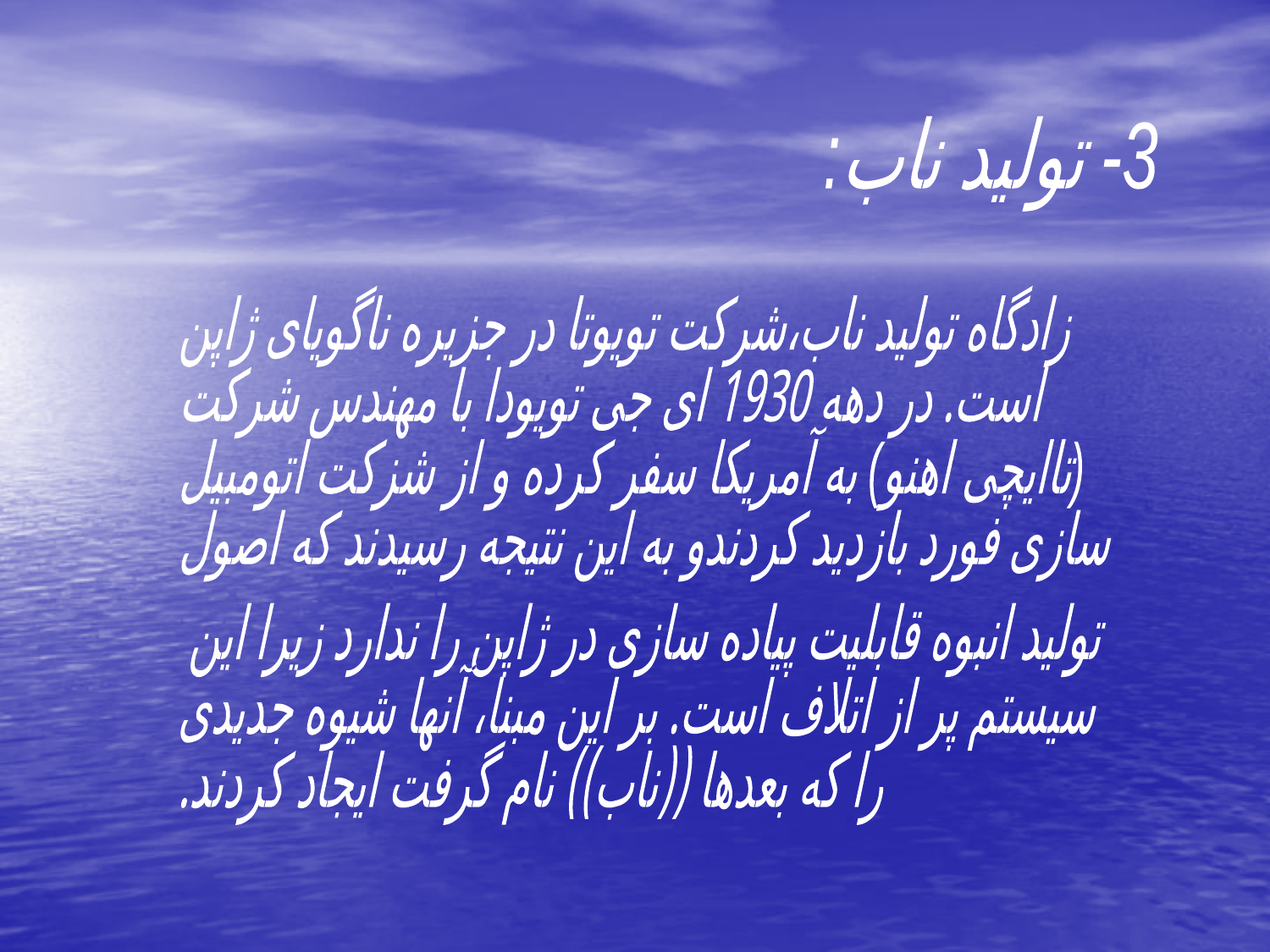

3- تولید ناب:
زادگاه تولید ناب،شرکت تویوتا در جزیره ناگویای ژاپن
است. در دهه 1930 ای جی تویودا با مهندس شرکت
(تاایچی اهنو) به آمریکا سفر کرده و از شزکت اتومبیل
سازی فورد بازدید کردندو به این نتیجه رسیدند که اصول
تولید انبوه قابلیت پیاده سازی در ژاپن را ندارد زیرا این
سیستم پر از اتلاف است. بر این مبنا، آنها شیوه جدیدی
را که بعدها ((ناب)) نام گرفت ایجاد کردند.